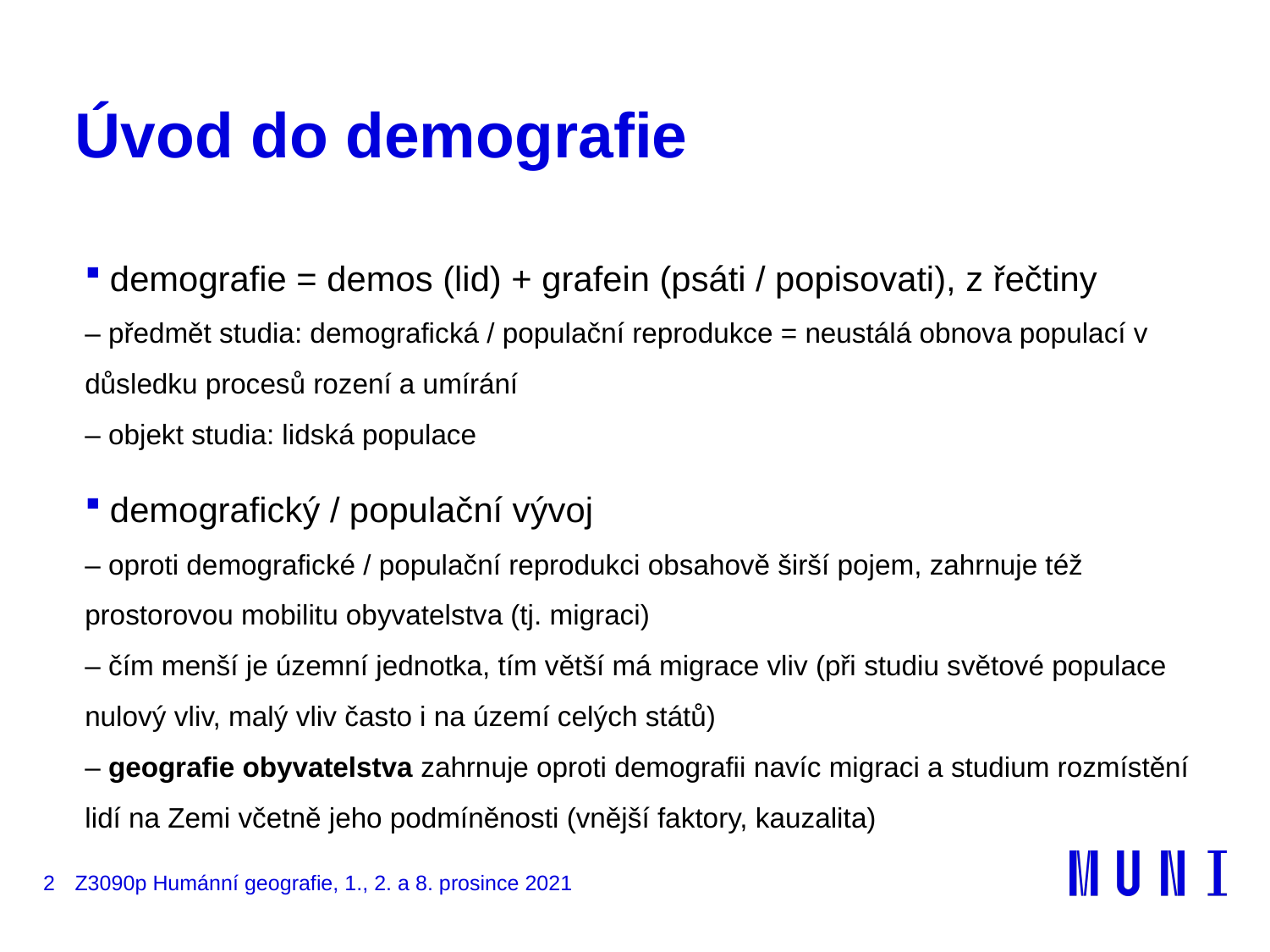

# Úvod do demografie
demografie = demos (lid) + grafein (psáti / popisovati), z řečtiny
– předmět studia: demografická / populační reprodukce = neustálá obnova populací v důsledku procesů rození a umírání
– objekt studia: lidská populace

demografický / populační vývoj
– oproti demografické / populační reprodukci obsahově širší pojem, zahrnuje též prostorovou mobilitu obyvatelstva (tj. migraci)
– čím menší je územní jednotka, tím větší má migrace vliv (při studiu světové populace nulový vliv, malý vliv často i na území celých států)
– geografie obyvatelstva zahrnuje oproti demografii navíc migraci a studium rozmístění lidí na Zemi včetně jeho podmíněnosti (vnější faktory, kauzalita)

2
Z3090p Humánní geografie, 1., 2. a 8. prosince 2021